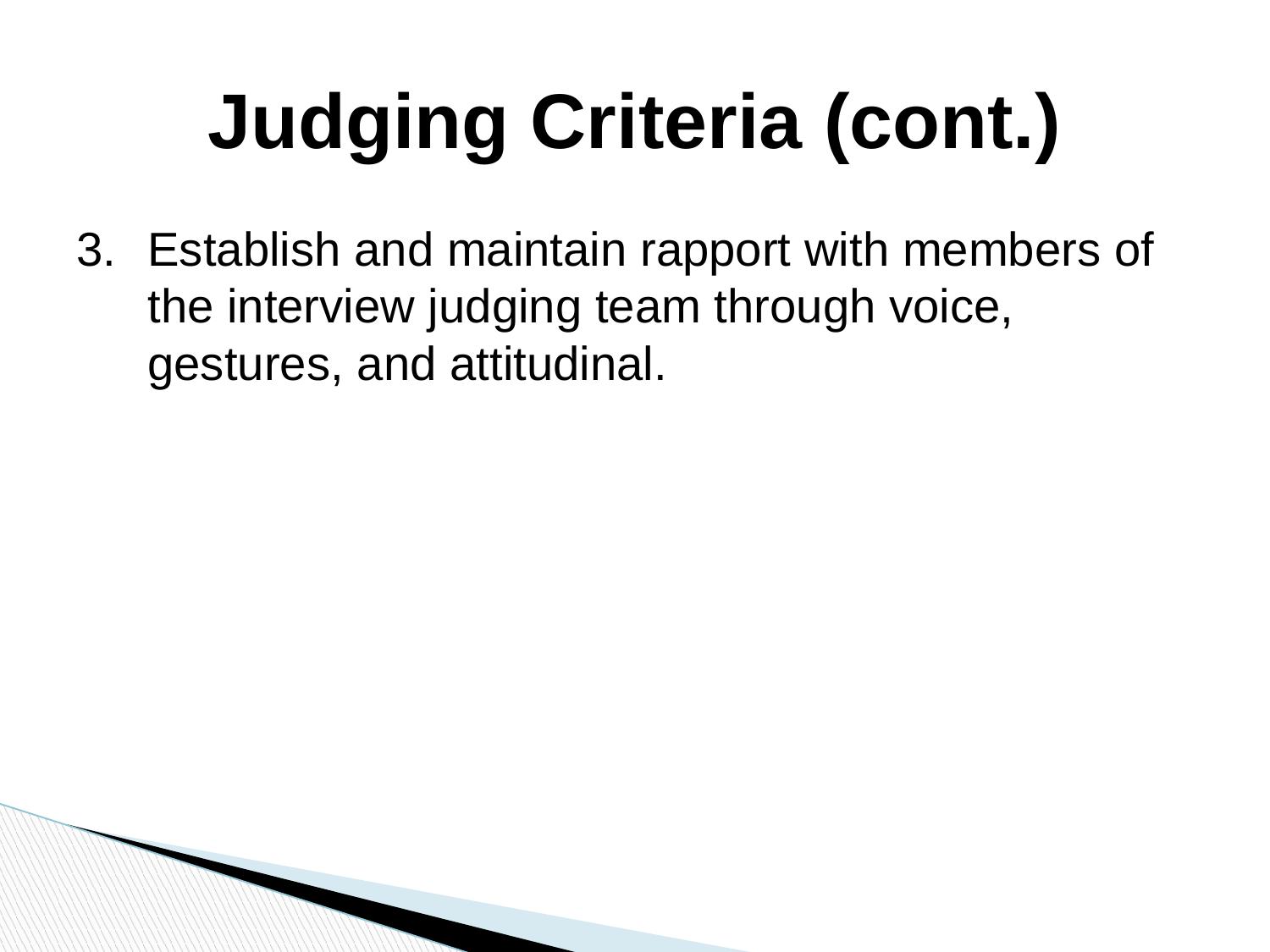

# Judging Criteria (cont.)
Establish and maintain rapport with members of the interview judging team through voice, gestures, and attitudinal.